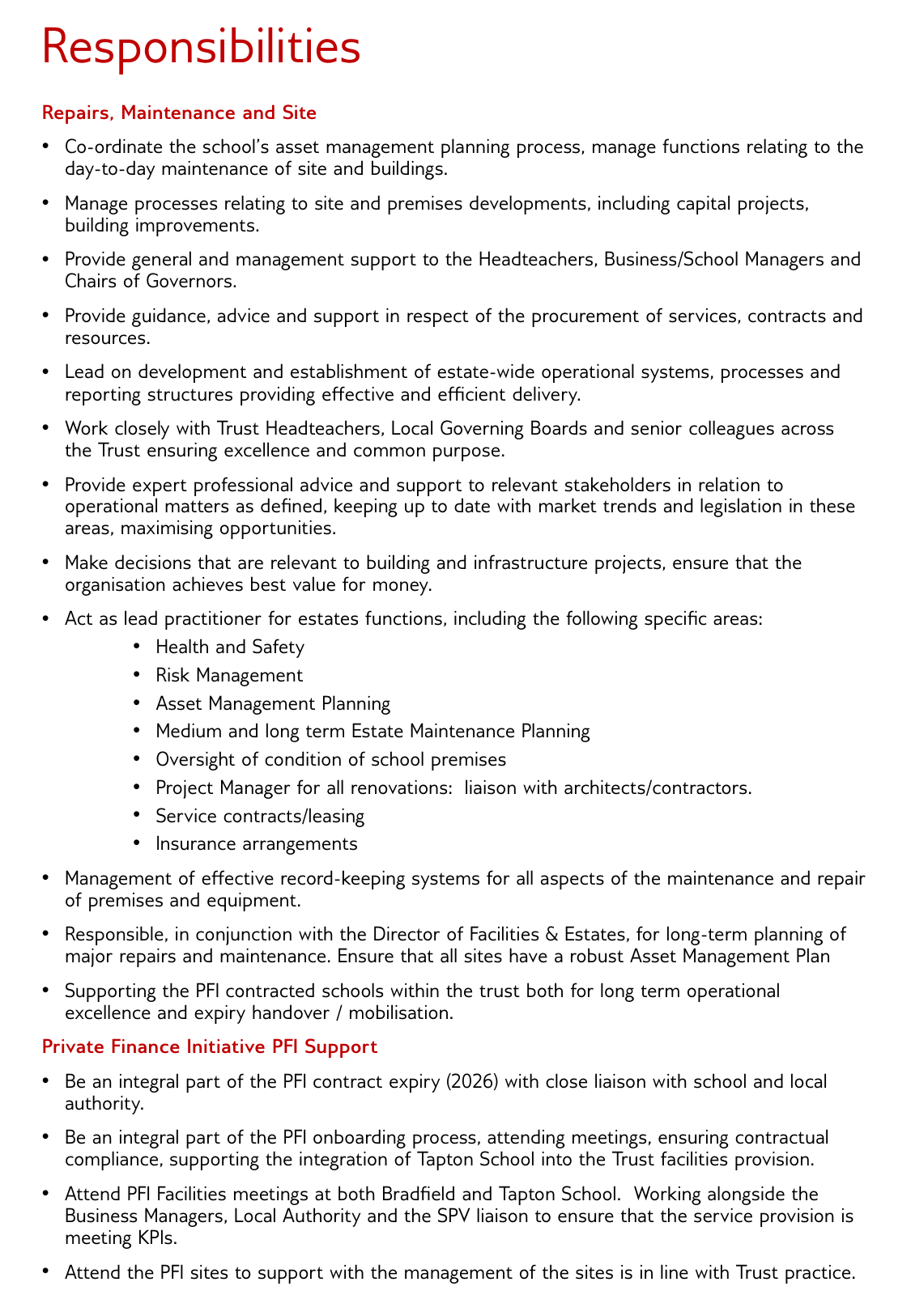

# Responsibilities
Repairs, Maintenance and Site
Co-ordinate the school’s asset management planning process, manage functions relating to the day-to-day maintenance of site and buildings.
Manage processes relating to site and premises developments, including capital projects, building improvements.
Provide general and management support to the Headteachers, Business/School Managers and Chairs of Governors.
Provide guidance, advice and support in respect of the procurement of services, contracts and resources.
Lead on development and establishment of estate-wide operational systems, processes and reporting structures providing effective and efficient delivery.
Work closely with Trust Headteachers, Local Governing Boards and senior colleagues across the Trust ensuring excellence and common purpose.
Provide expert professional advice and support to relevant stakeholders in relation to operational matters as defined, keeping up to date with market trends and legislation in these areas, maximising opportunities.
Make decisions that are relevant to building and infrastructure projects, ensure that the organisation achieves best value for money.
Act as lead practitioner for estates functions, including the following specific areas:
Health and Safety
Risk Management
Asset Management Planning
Medium and long term Estate Maintenance Planning
Oversight of condition of school premises
Project Manager for all renovations:  liaison with architects/contractors.
Service contracts/leasing
Insurance arrangements
Management of effective record-keeping systems for all aspects of the maintenance and repair of premises and equipment.
Responsible, in conjunction with the Director of Facilities & Estates, for long-term planning of major repairs and maintenance. Ensure that all sites have a robust Asset Management Plan
Supporting the PFI contracted schools within the trust both for long term operational excellence and expiry handover / mobilisation.
Private Finance Initiative PFI Support
Be an integral part of the PFI contract expiry (2026) with close liaison with school and local authority.
Be an integral part of the PFI onboarding process, attending meetings, ensuring contractual compliance, supporting the integration of Tapton School into the Trust facilities provision.
Attend PFI Facilities meetings at both Bradfield and Tapton School.  Working alongside the Business Managers, Local Authority and the SPV liaison to ensure that the service provision is meeting KPIs.
Attend the PFI sites to support with the management of the sites is in line with Trust practice.